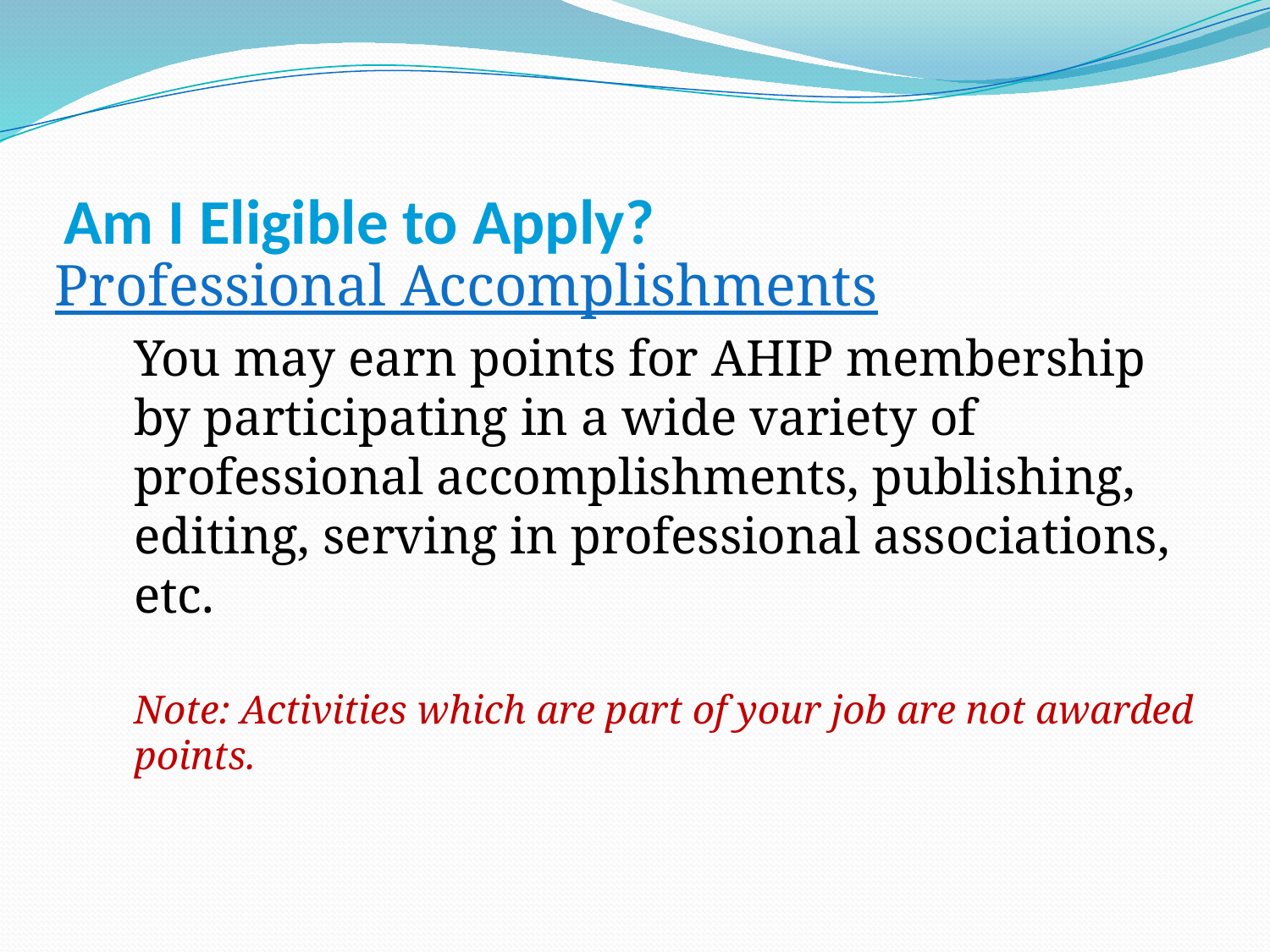

# Am I Eligible to Apply?
Professional Accomplishments
	You may earn points for AHIP membership by participating in a wide variety of professional accomplishments, publishing, editing, serving in professional associations, etc.

Note: Activities which are part of your job are not awarded points.